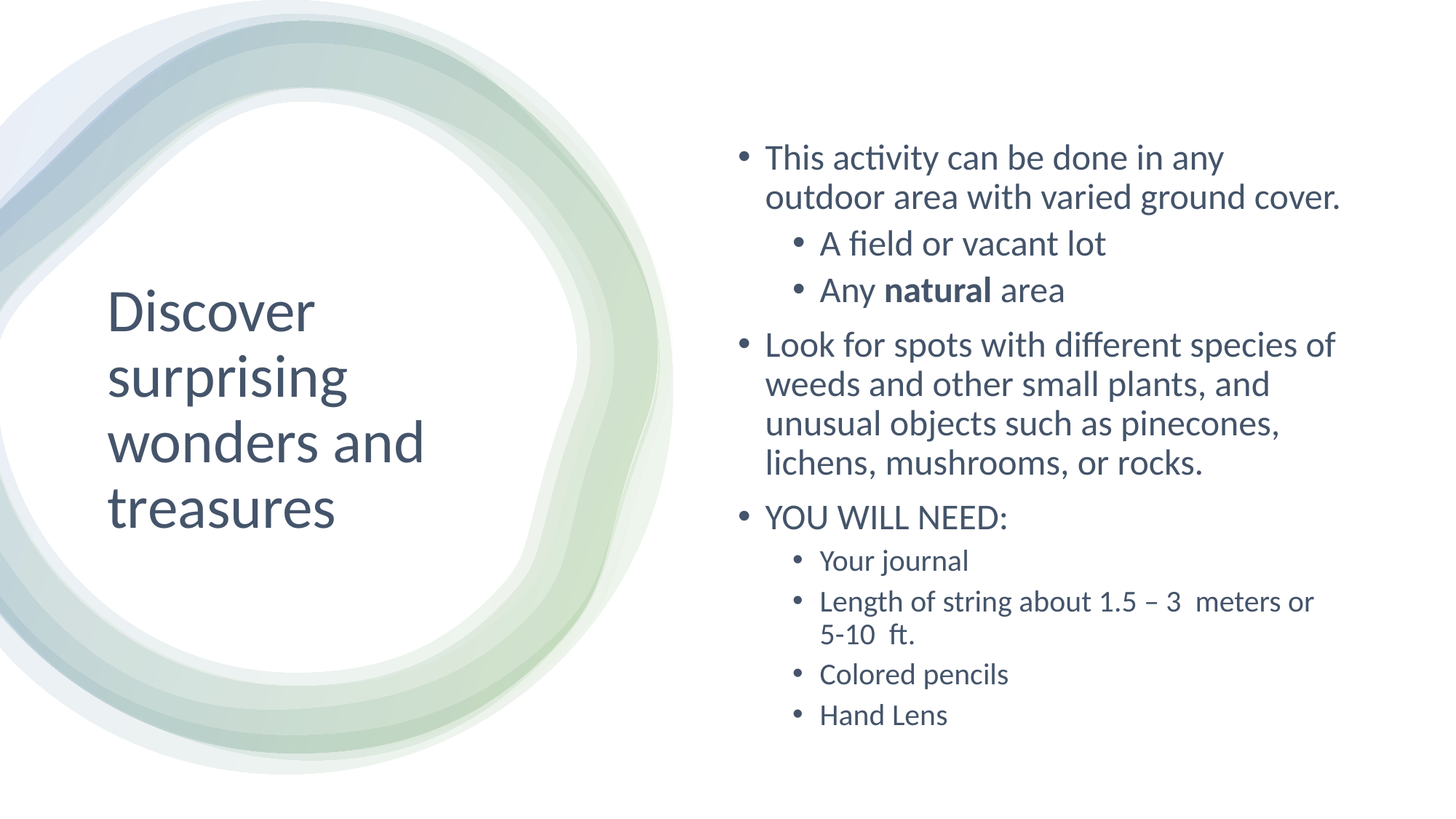

This activity can be done in any outdoor area with varied ground cover.
A field or vacant lot
Any natural area
Look for spots with different species of weeds and other small plants, and unusual objects such as pinecones, lichens, mushrooms, or rocks.
YOU WILL NEED:
Your journal
Length of string about 1.5 – 3  meters or  5-10  ft.
Colored pencils
Hand Lens
# Discover surprising wonders and treasures